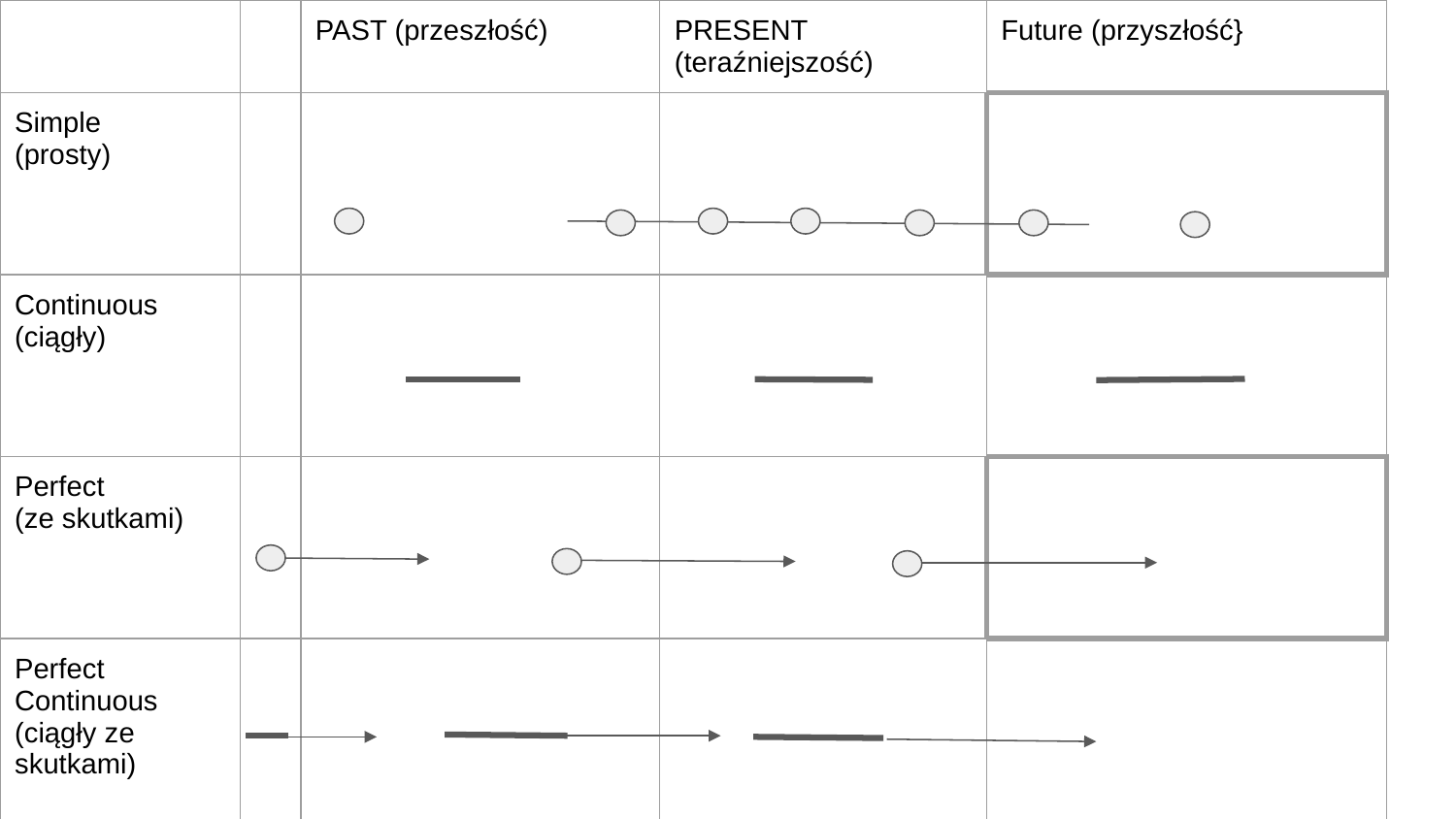

|  |  | PAST (przeszłość) | PRESENT (teraźniejszość) | Future (przyszłość} |
| --- | --- | --- | --- | --- |
| Simple (prosty) |  |  |  |  |
| Continuous (ciągły) |  |  |  |  |
| Perfect (ze skutkami) |  |  |  |  |
| Perfect Continuous (ciągły ze skutkami) |  |  |  |  |